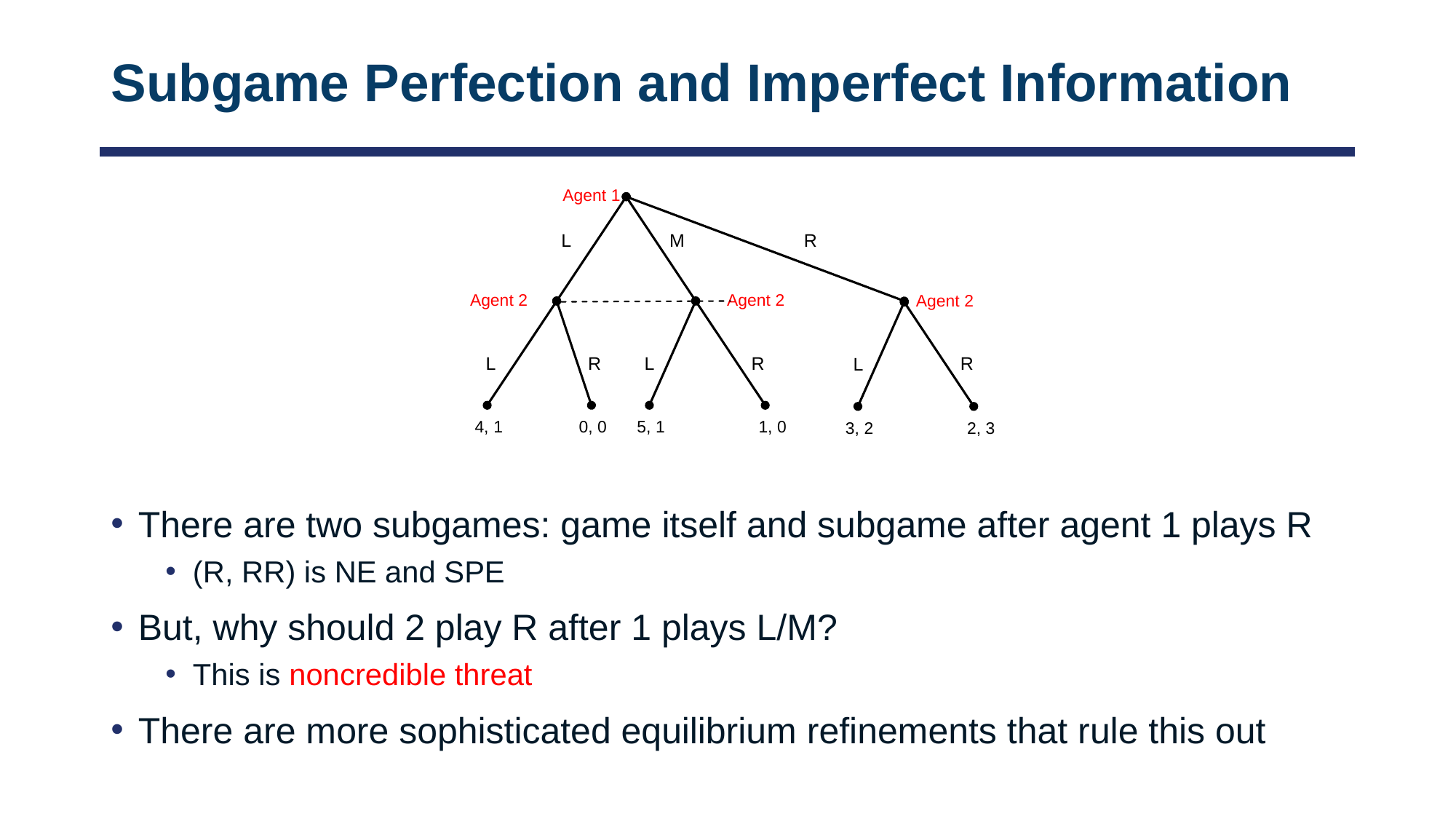

# Subgame Perfection and Imperfect Information
Agent 1

L
M
R
Agent 2
Agent 2
Agent 2

R
R
L
L
R
L
4, 1
0, 0
5, 1
1, 0
3, 2
2, 3
There are two subgames: game itself and subgame after agent 1 plays R
(R, RR) is NE and SPE
But, why should 2 play R after 1 plays L/M?
This is noncredible threat
There are more sophisticated equilibrium refinements that rule this out